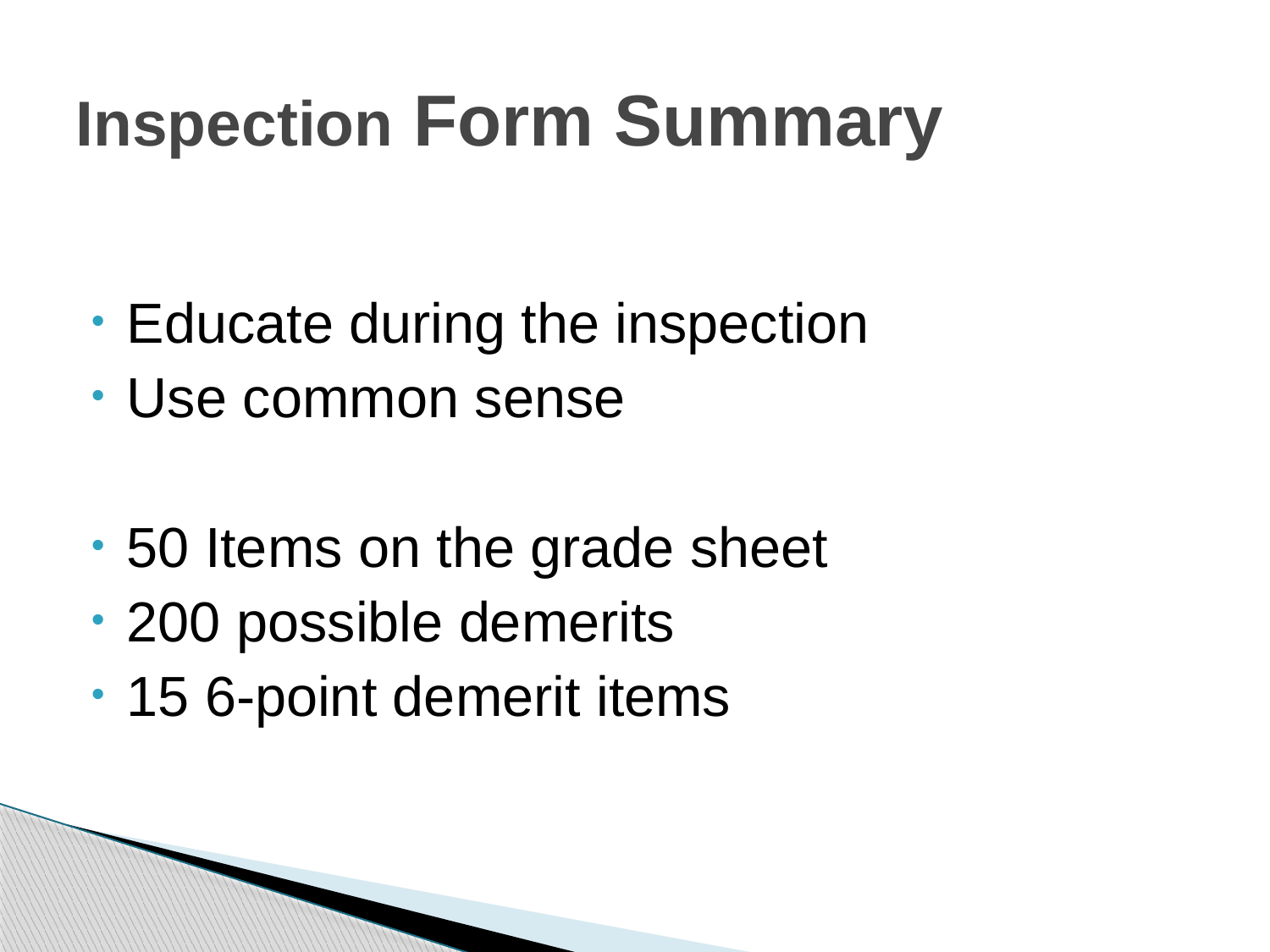

# Inspection Form Summary

Educate during the inspection
Use common sense

50 Items on the grade sheet
200 possible demerits
15 6-point demerit items